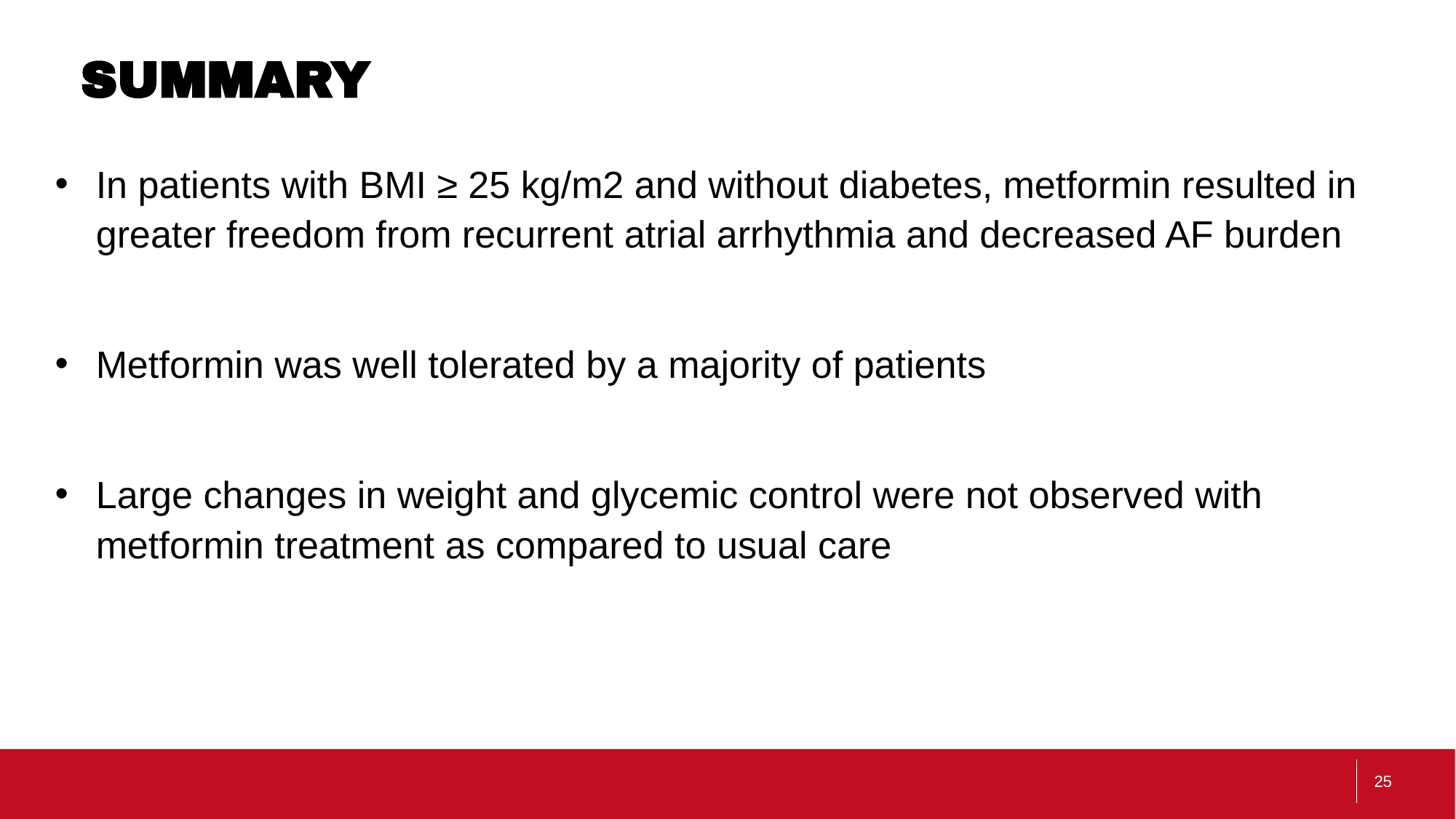

# Summary
In patients with BMI ≥ 25 kg/m2 and without diabetes, metformin resulted in greater freedom from recurrent atrial arrhythmia and decreased AF burden

Metformin was well tolerated by a majority of patients

Large changes in weight and glycemic control were not observed with metformin treatment as compared to usual care

25